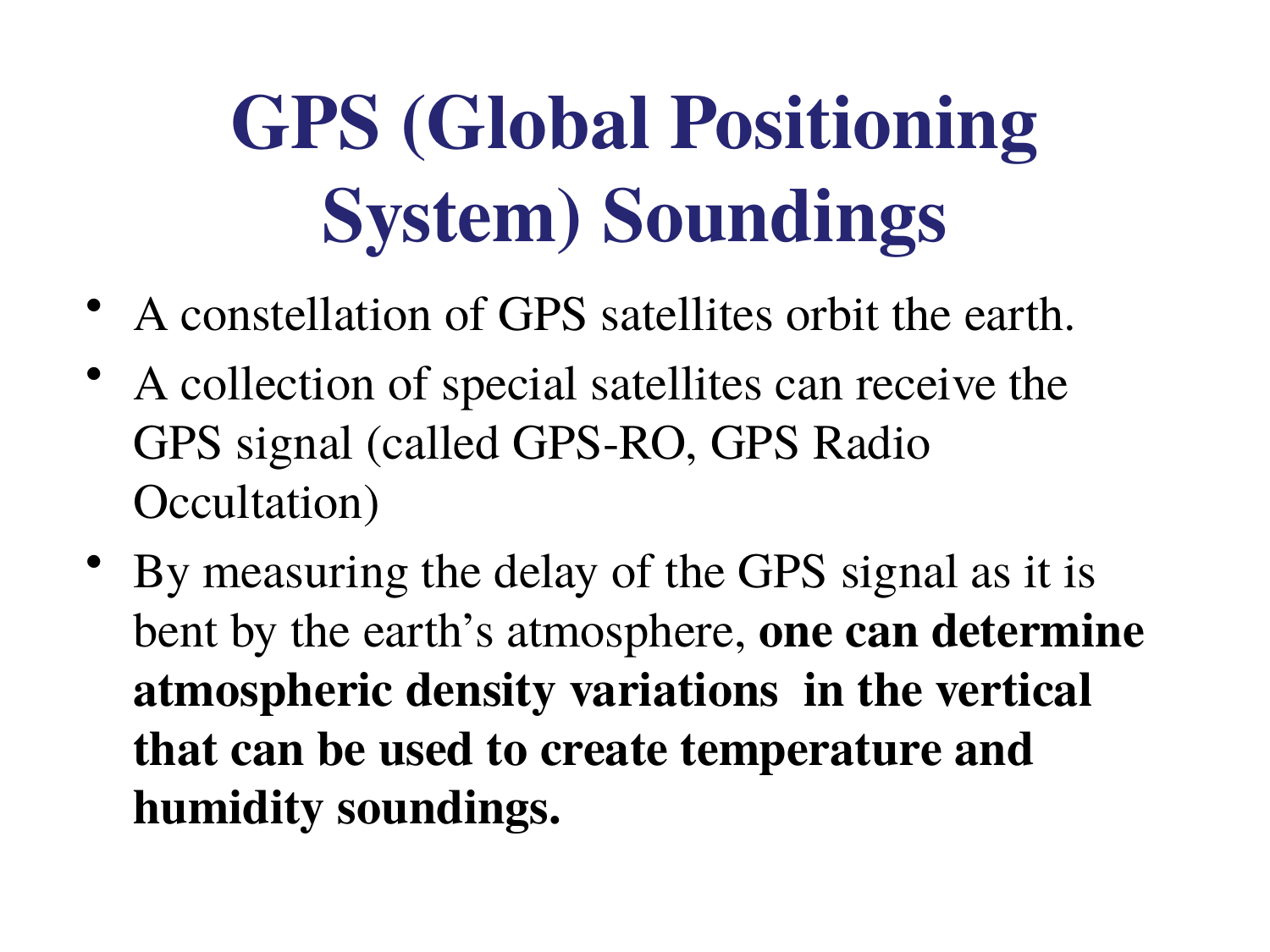

# GPS (Global Positioning System) Soundings
A constellation of GPS satellites orbit the earth.
A collection of special satellites can receive the GPS signal (called GPS-RO, GPS Radio Occultation)
By measuring the delay of the GPS signal as it is bent by the earth’s atmosphere, one can determine atmospheric density variations  in the vertical that can be used to create temperature and humidity soundings.